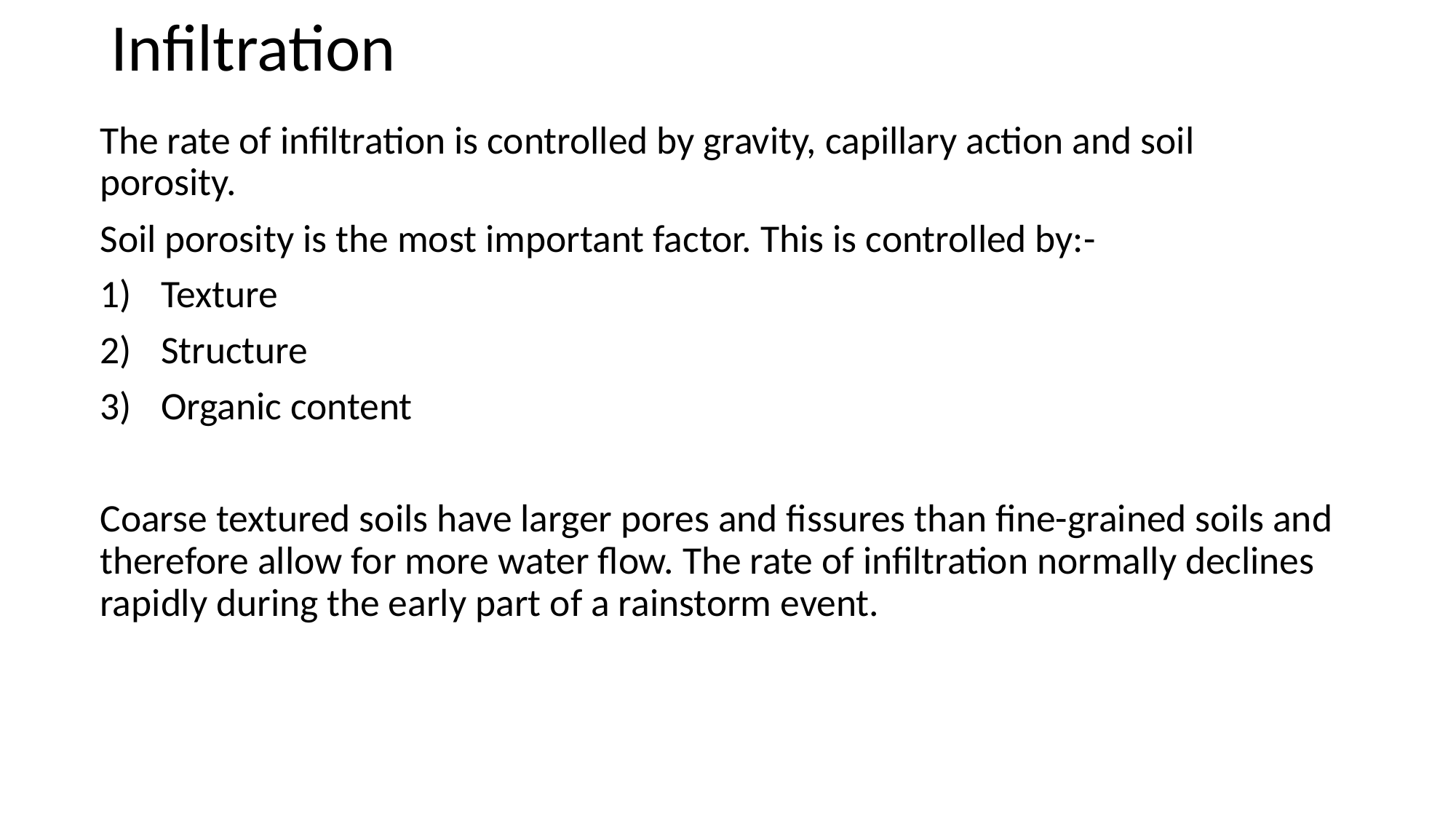

# Infiltration
The rate of infiltration is controlled by gravity, capillary action and soil porosity.
Soil porosity is the most important factor. This is controlled by:-
Texture
Structure
Organic content

Coarse textured soils have larger pores and fissures than fine-grained soils and therefore allow for more water flow. The rate of infiltration normally declines rapidly during the early part of a rainstorm event.